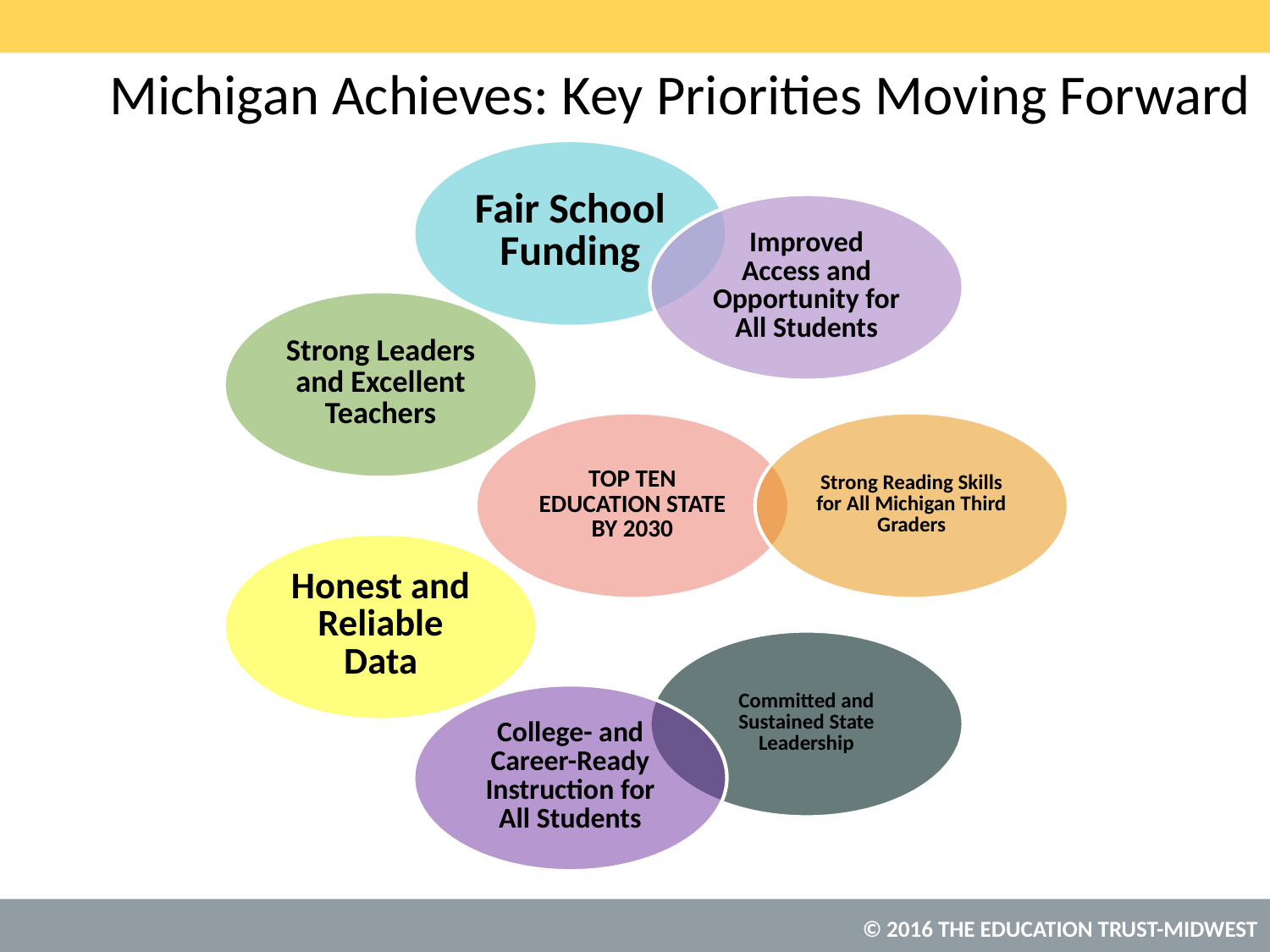

Michigan Achieves: Key Priorities Moving Forward
Strong Reading Skills for All Michigan Third Graders
Committed and Sustained State Leadership
College- and Career-Ready Instruction for All Students
Strong Leaders and Excellent Teachers
Fair School Funding
TOP TEN EDUCATION STATE BY 2030
Honest and Reliable Data
Improved Access and Opportunity for All Students